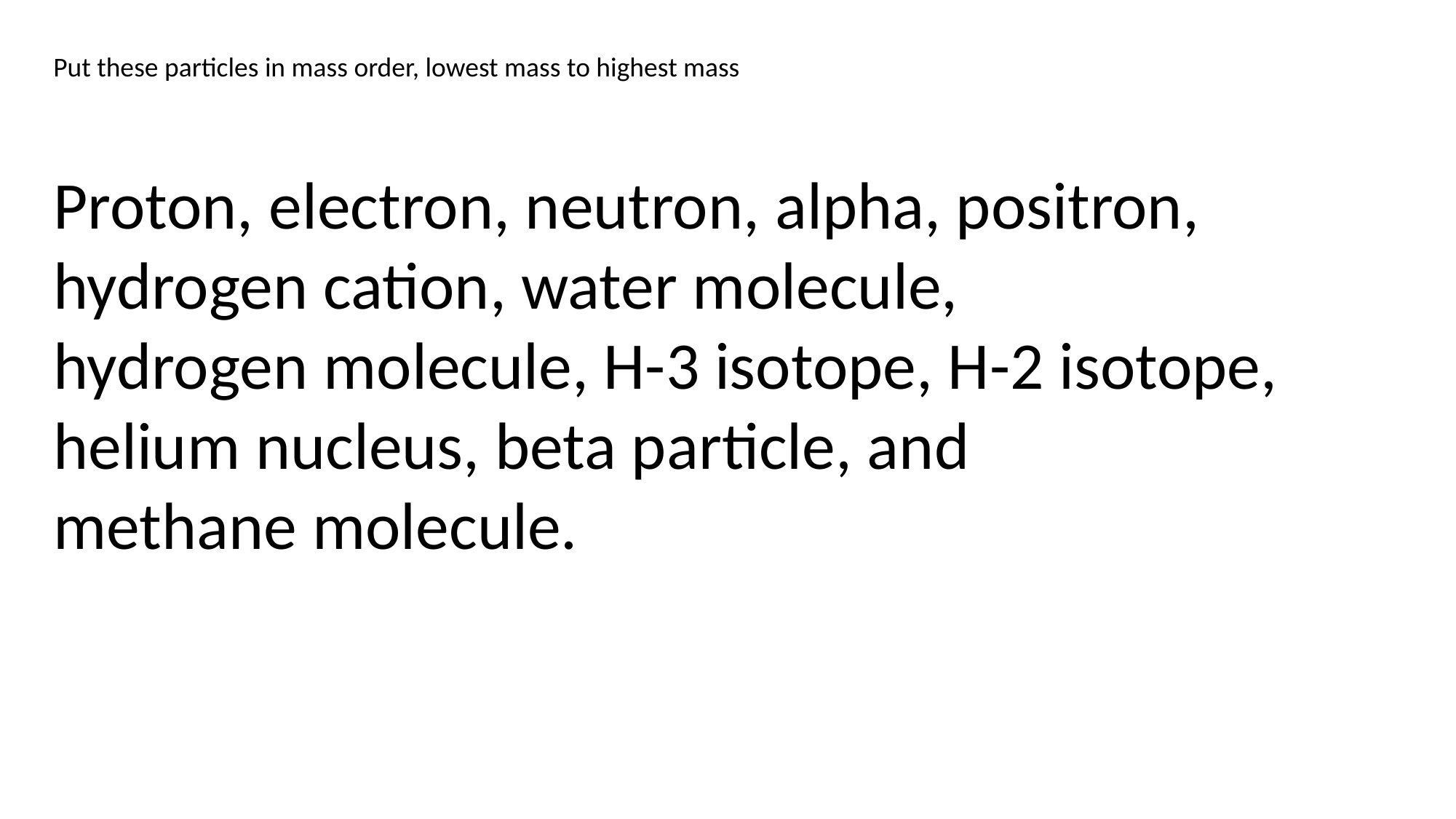

Put these particles in mass order, lowest mass to highest mass

Proton, electron, neutron, alpha, positron, hydrogen cation, water molecule,
hydrogen molecule, H-3 isotope, H-2 isotope, helium nucleus, beta particle, and
methane molecule.